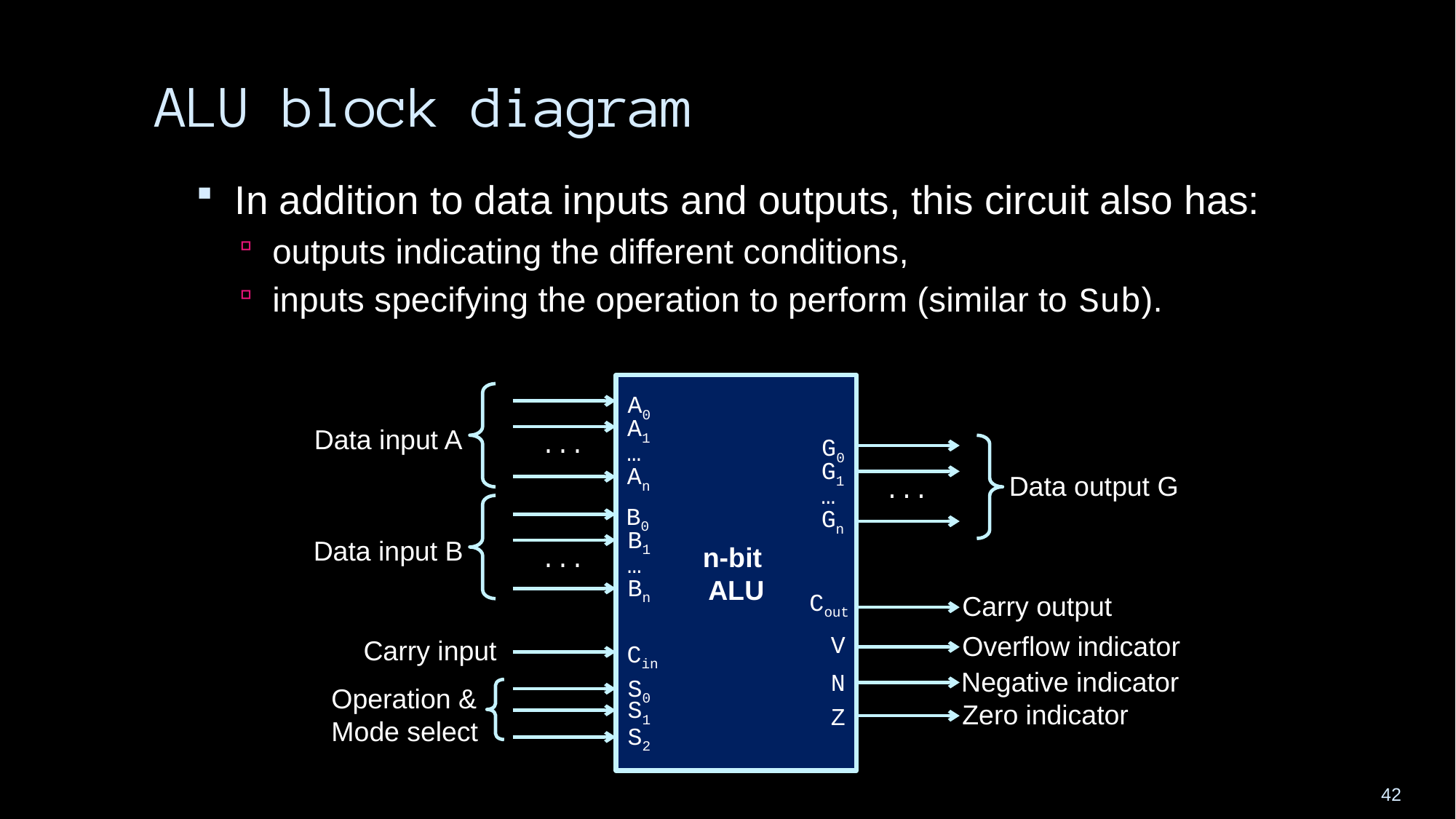

# ALU block diagram
In addition to data inputs and outputs, this circuit also has:
outputs indicating the different conditions,
inputs specifying the operation to perform (similar to Sub).
n-bit
ALU

A0
A1
…
An
Data input A
G0
G1
…
Gn
...

Data output G
...

B0
B1
Data input B
…
...

Bn
Cout
Carry output
Overflow indicator
V
Negative indicator
N
Zero indicator
Z
Carry input
Cin
S0
Operation &
Mode select

S1
S2
42